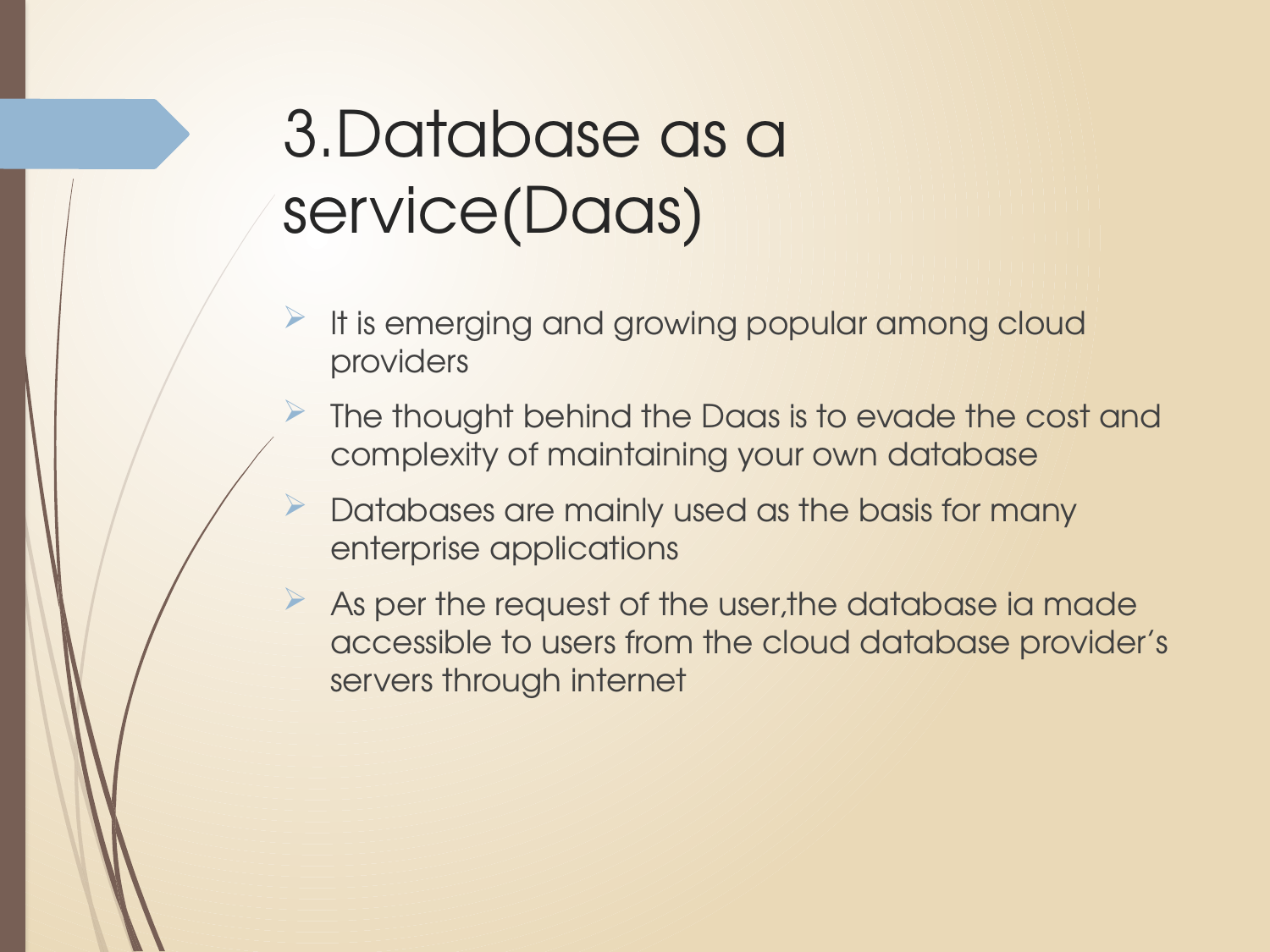

# 3.Database as a service(Daas)
It is emerging and growing popular among cloud providers
The thought behind the Daas is to evade the cost and complexity of maintaining your own database
Databases are mainly used as the basis for many enterprise applications
As per the request of the user,the database ia made accessible to users from the cloud database provider’s servers through internet